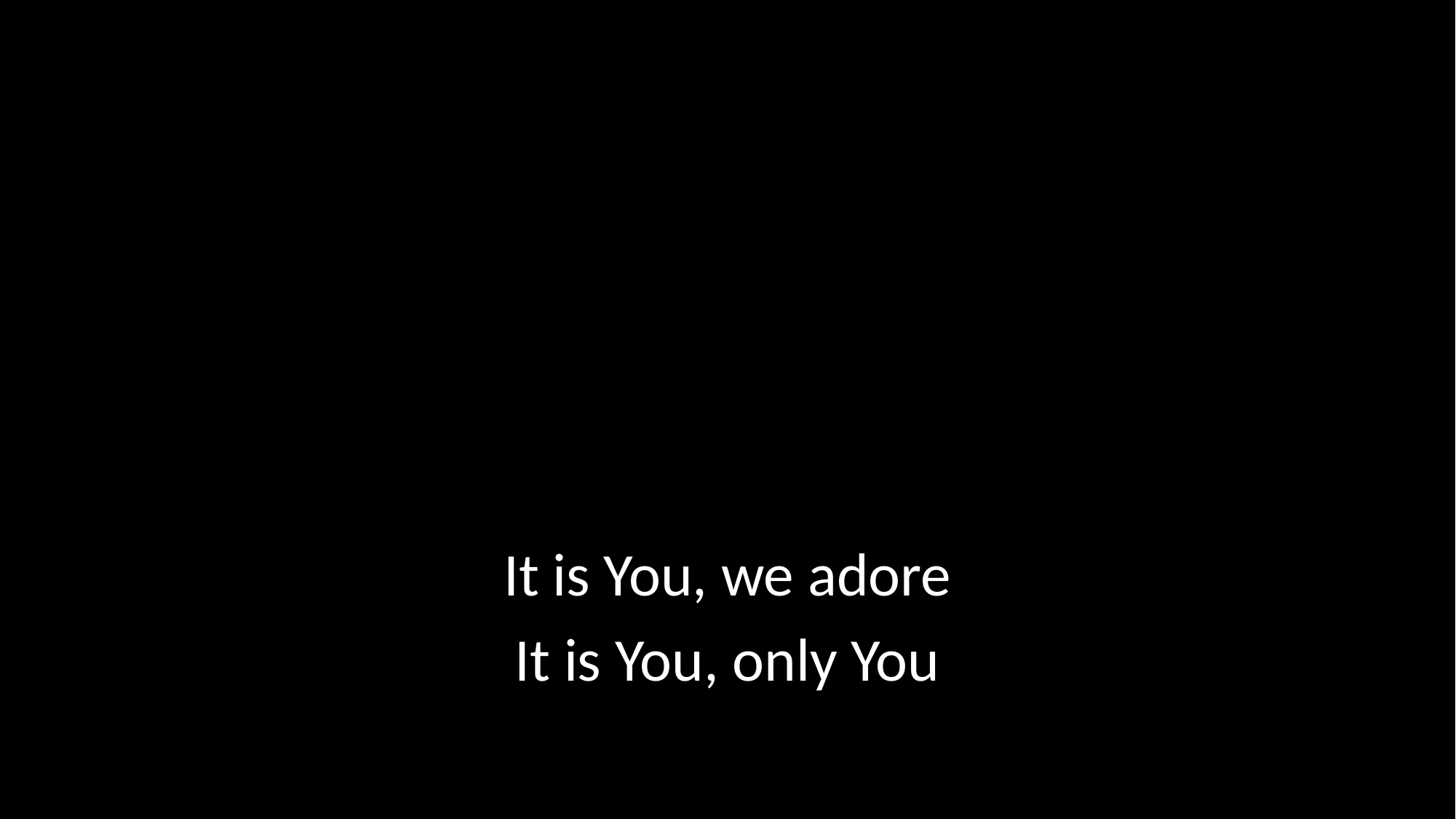

It is You, we adore
It is You, only You